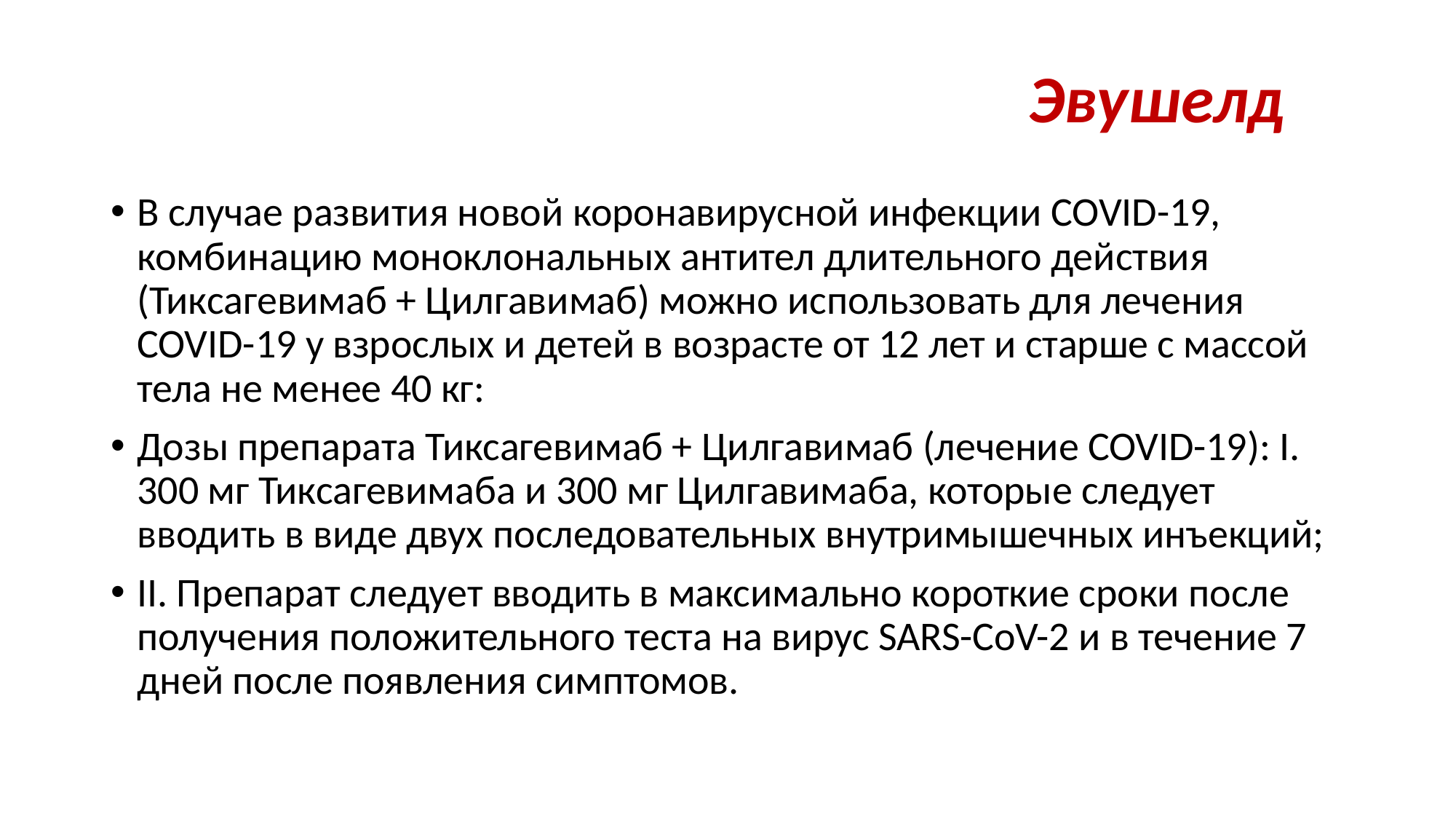

# Эвушелд
В случае развития новой коронавирусной инфекции COVID-19, комбинацию моноклональных антител длительного действия (Тиксагевимаб + Цилгавимаб) можно использовать для лечения COVID-19 у взрослых и детей в возрасте от 12 лет и старше с массой тела не менее 40 кг:
Дозы препарата Тиксагевимаб + Цилгавимаб (лечение COVID-19): I. 300 мг Тиксагевимаба и 300 мг Цилгавимаба, которые следует вводить в виде двух последовательных внутримышечных инъекций;
II. Препарат следует вводить в максимально короткие сроки после получения положительного теста на вирус SARS-CoV-2 и в течение 7 дней после появления симптомов.